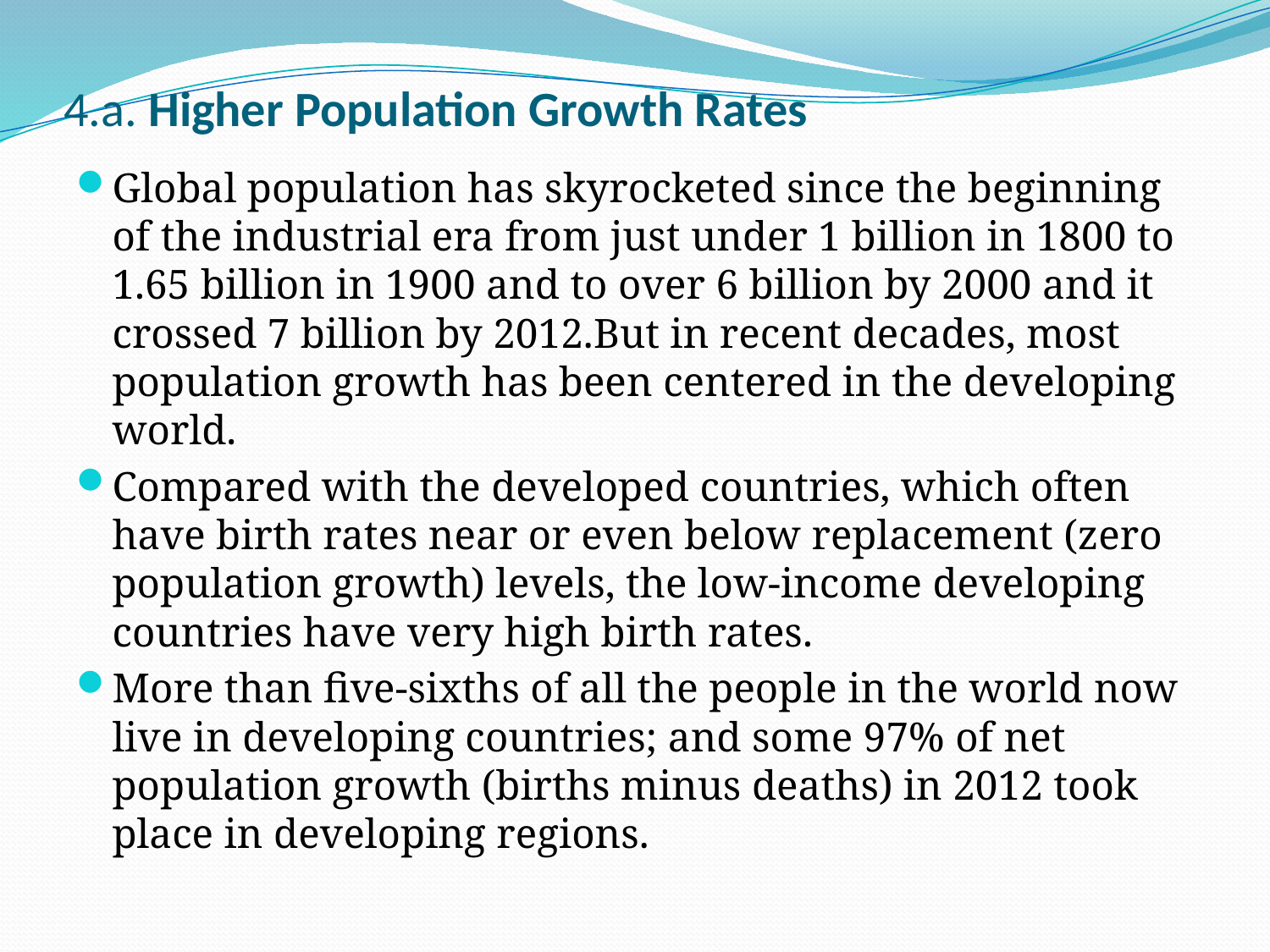

# 4.a. Higher Population Growth Rates
Global population has skyrocketed since the beginning of the industrial era from just under 1 billion in 1800 to 1.65 billion in 1900 and to over 6 billion by 2000 and it crossed 7 billion by 2012.But in recent decades, most population growth has been centered in the developing world.
Compared with the developed countries, which often have birth rates near or even below replacement (zero population growth) levels, the low-income developing countries have very high birth rates.
More than five-sixths of all the people in the world now live in developing countries; and some 97% of net population growth (births minus deaths) in 2012 took place in developing regions.